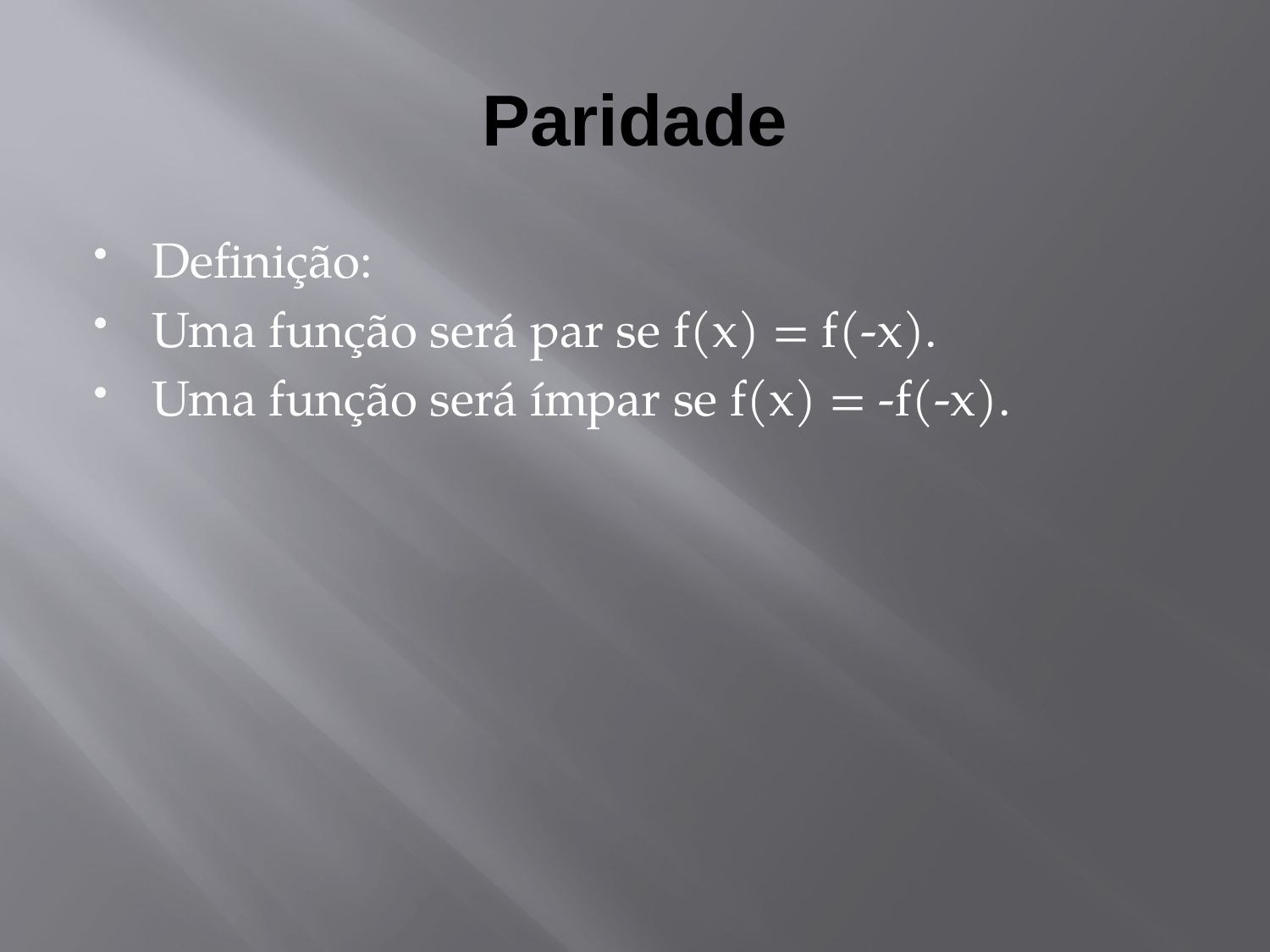

# Paridade
Definição:
Uma função será par se f(x) = f(-x).
Uma função será ímpar se f(x) = -f(-x).